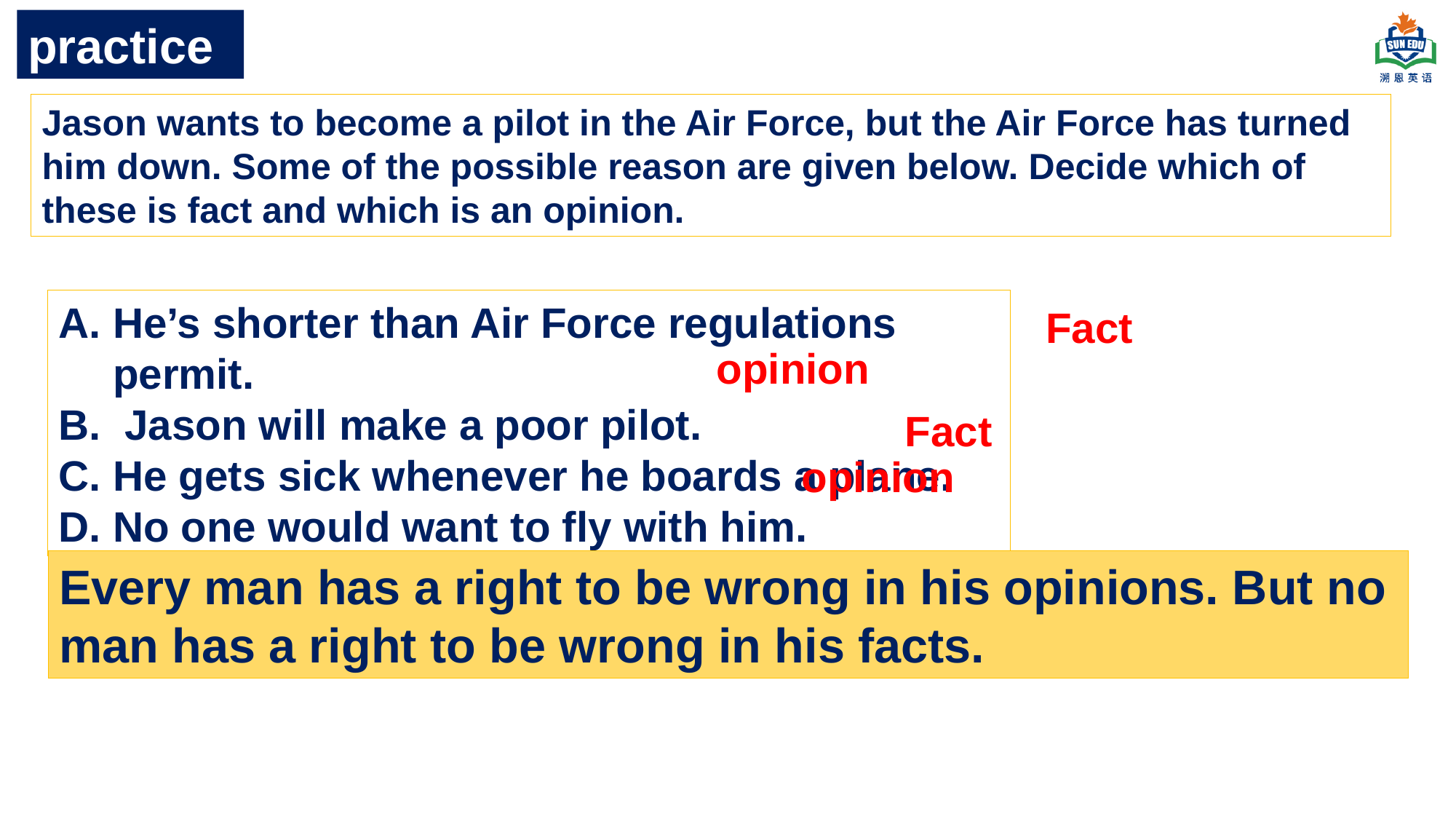

practice
Jason wants to become a pilot in the Air Force, but the Air Force has turned him down. Some of the possible reason are given below. Decide which of these is fact and which is an opinion.
He’s shorter than Air Force regulations permit.
 Jason will make a poor pilot.
He gets sick whenever he boards a plane.
No one would want to fly with him.
Fact
opinion
Fact
opinion
Every man has a right to be wrong in his opinions. But no man has a right to be wrong in his facts.